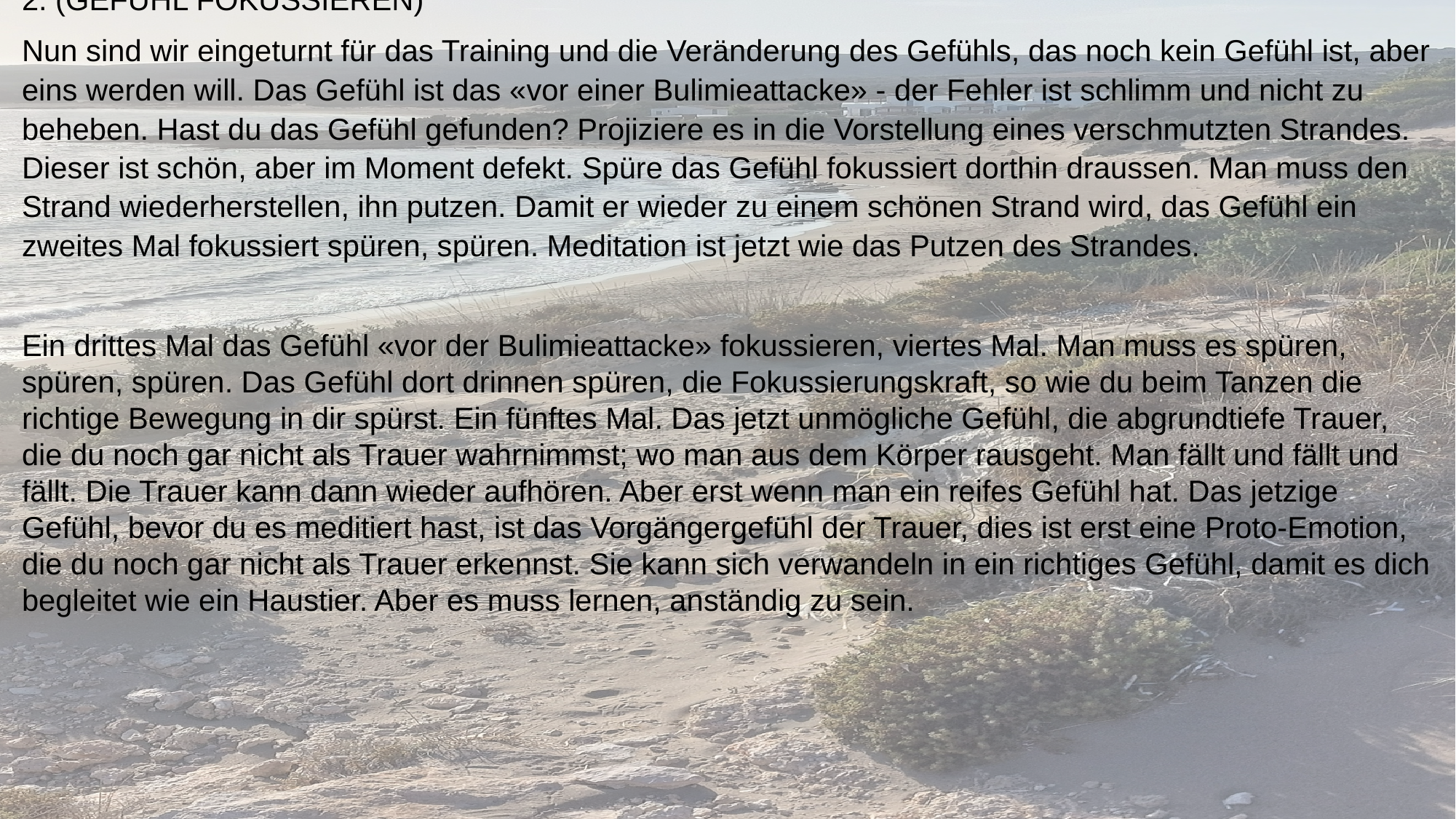

2. (GEFÜHL FOKUSSIEREN)
Nun sind wir eingeturnt für das Training und die Veränderung des Gefühls, das noch kein Gefühl ist, aber eins werden will. Das Gefühl ist das «vor einer Bulimieattacke» - der Fehler ist schlimm und nicht zu beheben. Hast du das Gefühl gefunden? Projiziere es in die Vorstellung eines verschmutzten Strandes. Dieser ist schön, aber im Moment defekt. Spüre das Gefühl fokussiert dorthin draussen. Man muss den Strand wiederherstellen, ihn putzen. Damit er wieder zu einem schönen Strand wird, das Gefühl ein zweites Mal fokussiert spüren, spüren. Meditation ist jetzt wie das Putzen des Strandes.

Ein drittes Mal das Gefühl «vor der Bulimieattacke» fokussieren, viertes Mal. Man muss es spüren, spüren, spüren. Das Gefühl dort drinnen spüren, die Fokussierungskraft, so wie du beim Tanzen die richtige Bewegung in dir spürst. Ein fünftes Mal. Das jetzt unmögliche Gefühl, die abgrundtiefe Trauer, die du noch gar nicht als Trauer wahrnimmst; wo man aus dem Körper rausgeht. Man fällt und fällt und fällt. Die Trauer kann dann wieder aufhören. Aber erst wenn man ein reifes Gefühl hat. Das jetzige Gefühl, bevor du es meditiert hast, ist das Vorgängergefühl der Trauer, dies ist erst eine Proto-Emotion, die du noch gar nicht als Trauer erkennst. Sie kann sich verwandeln in ein richtiges Gefühl, damit es dich begleitet wie ein Haustier. Aber es muss lernen, anständig zu sein.